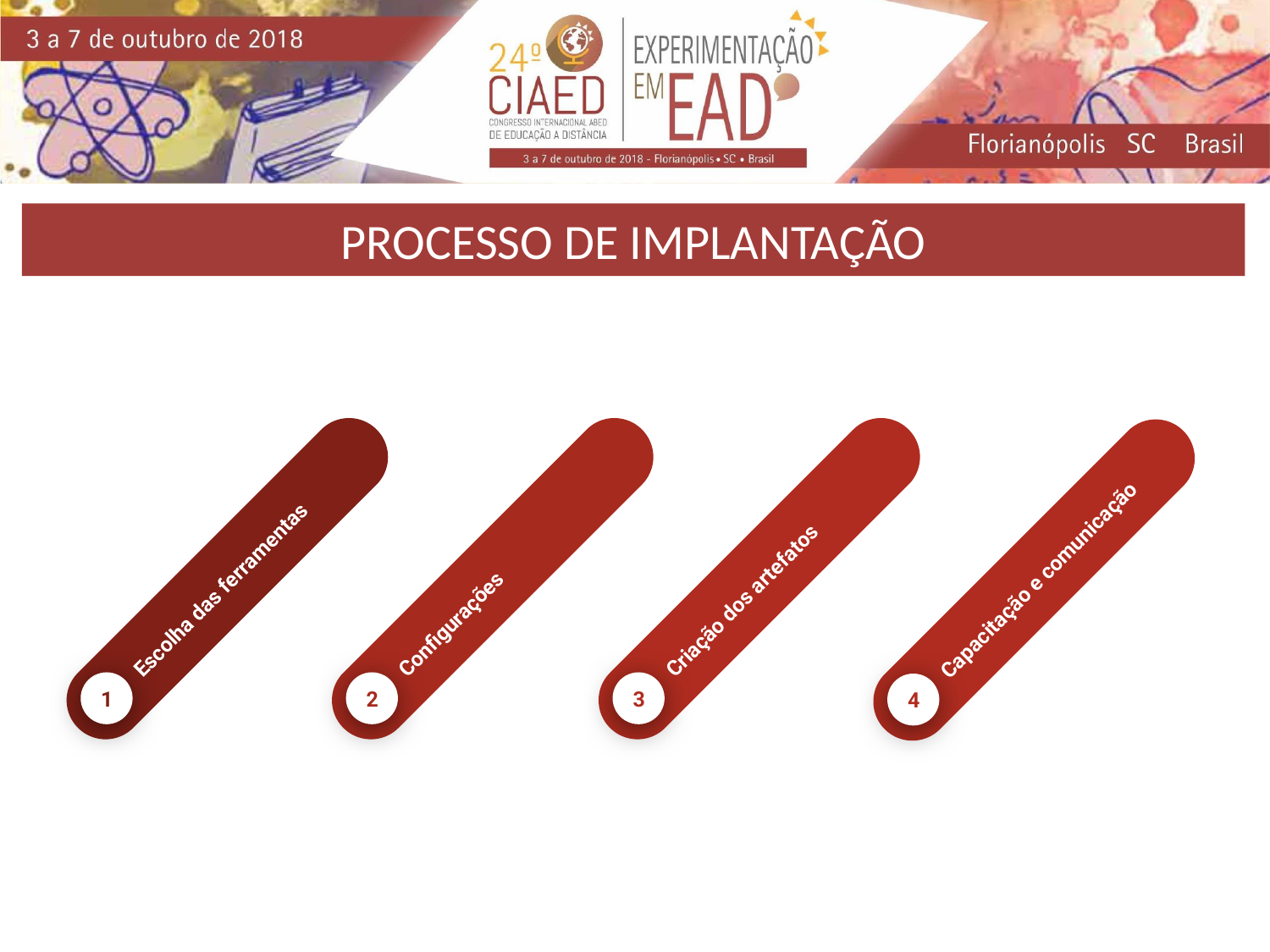

PROCESSO DE IMPLANTAÇÃO

Escolha das ferramentas

1

Configurações

2

Criação dos artefatos

3

Capacitação e comunicação

4